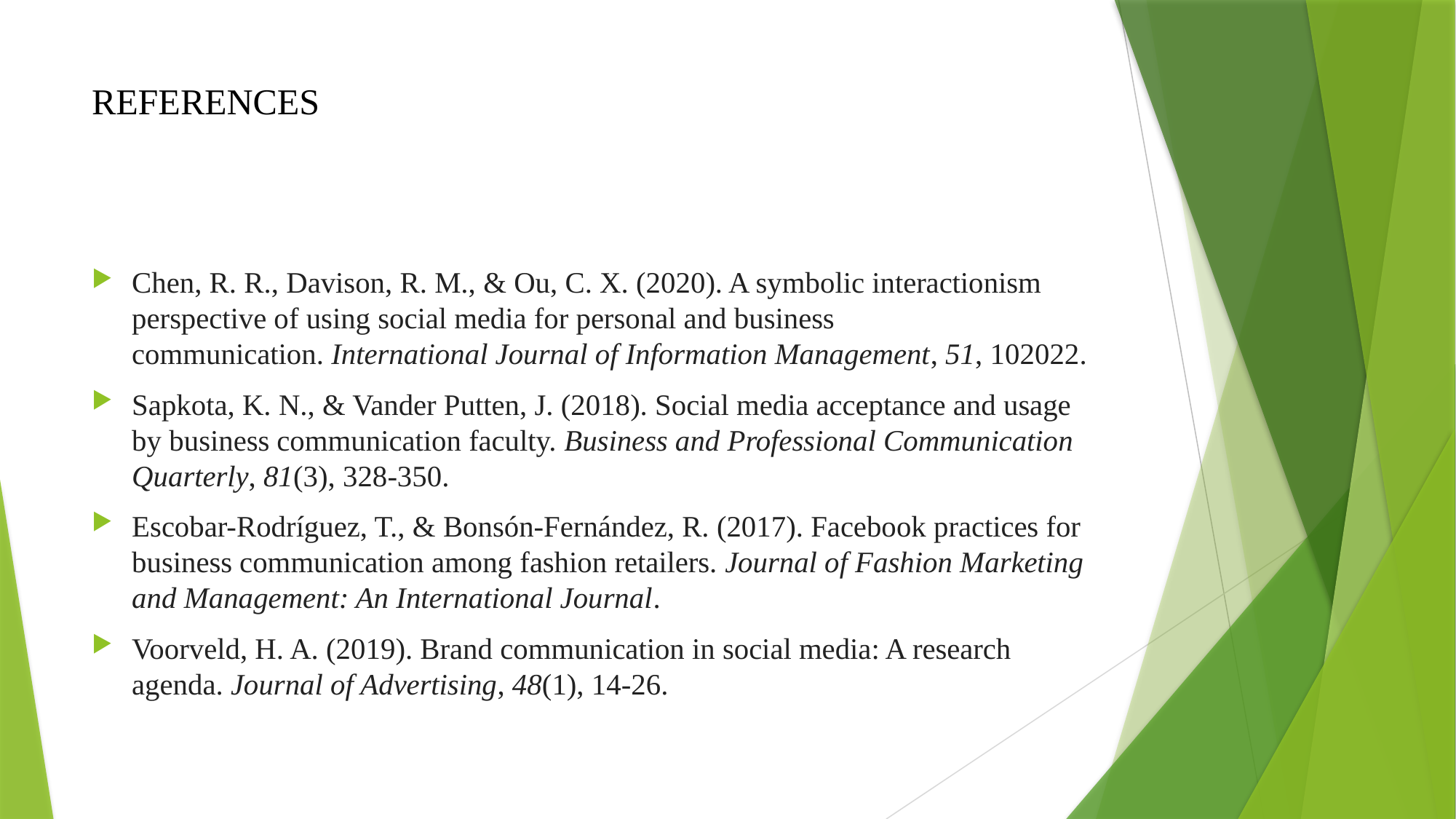

# REFERENCES
Chen, R. R., Davison, R. M., & Ou, C. X. (2020). A symbolic interactionism perspective of using social media for personal and business communication. International Journal of Information Management, 51, 102022.
Sapkota, K. N., & Vander Putten, J. (2018). Social media acceptance and usage by business communication faculty. Business and Professional Communication Quarterly, 81(3), 328-350.
Escobar-Rodríguez, T., & Bonsón-Fernández, R. (2017). Facebook practices for business communication among fashion retailers. Journal of Fashion Marketing and Management: An International Journal.
Voorveld, H. A. (2019). Brand communication in social media: A research agenda. Journal of Advertising, 48(1), 14-26.